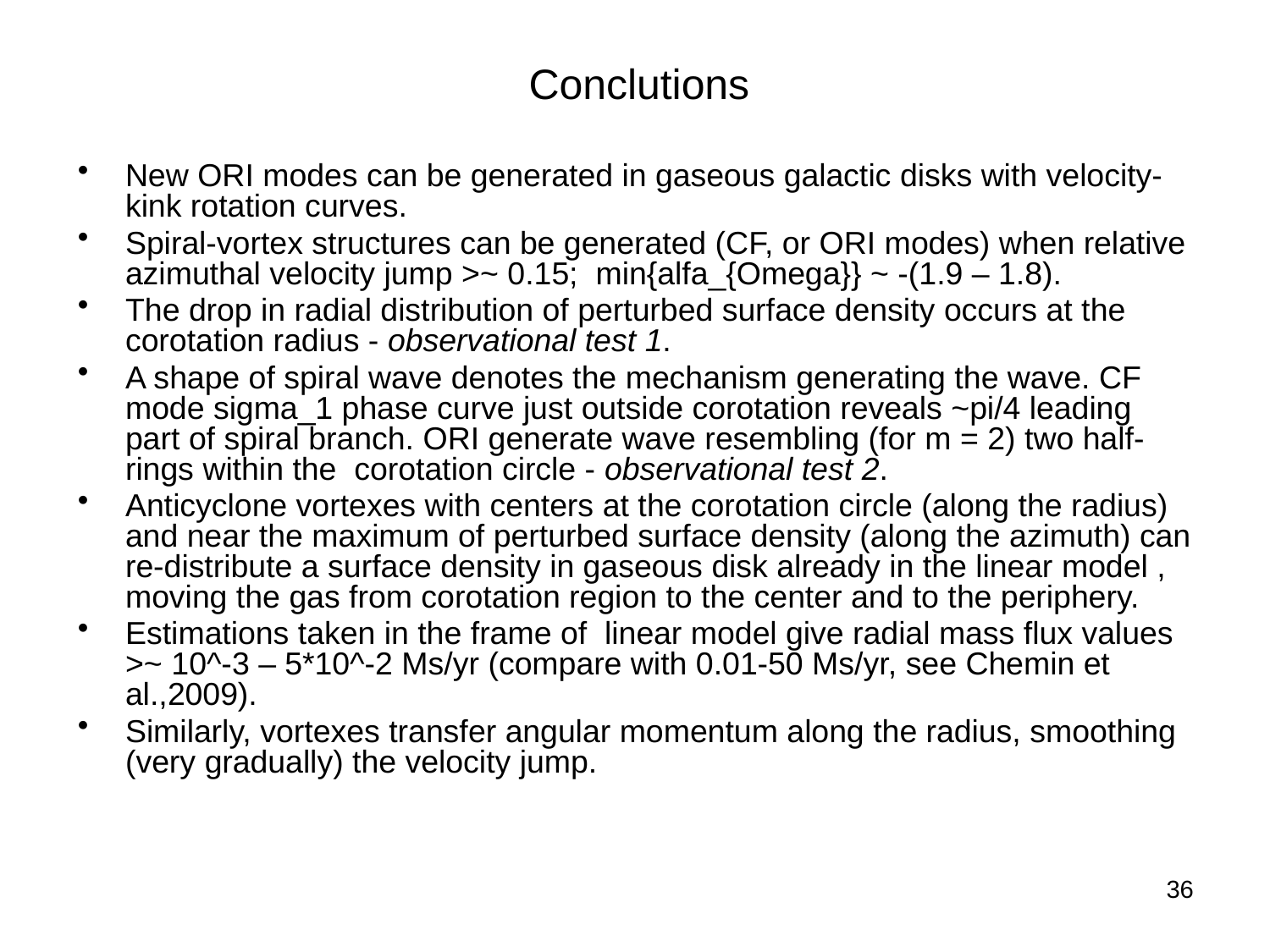

# Conclutions
New ORI modes can be generated in gaseous galactic disks with velocity-kink rotation curves.
Spiral-vortex structures can be generated (CF, or ORI modes) when relative azimuthal velocity jump >~ 0.15;  min{alfa_{Omega}} ~ -(1.9 – 1.8).
The drop in radial distribution of perturbed surface density occurs at the corotation radius - observational test 1.
A shape of spiral wave denotes the mechanism generating the wave. CF mode sigma_1 phase curve just outside corotation reveals ~pi/4 leading part of spiral branch. ORI generate wave resembling (for m = 2) two half-rings within the  corotation circle - observational test 2.
Anticyclone vortexes with centers at the corotation circle (along the radius) and near the maximum of perturbed surface density (along the azimuth) can re-distribute a surface density in gaseous disk already in the linear model , moving the gas from corotation region to the center and to the periphery.
Estimations taken in the frame of  linear model give radial mass flux values >~ 10^-3 – 5*10^-2 Ms/yr (compare with 0.01-50 Ms/yr, see Chemin et al.,2009).
Similarly, vortexes transfer angular momentum along the radius, smoothing (very gradually) the velocity jump.
36